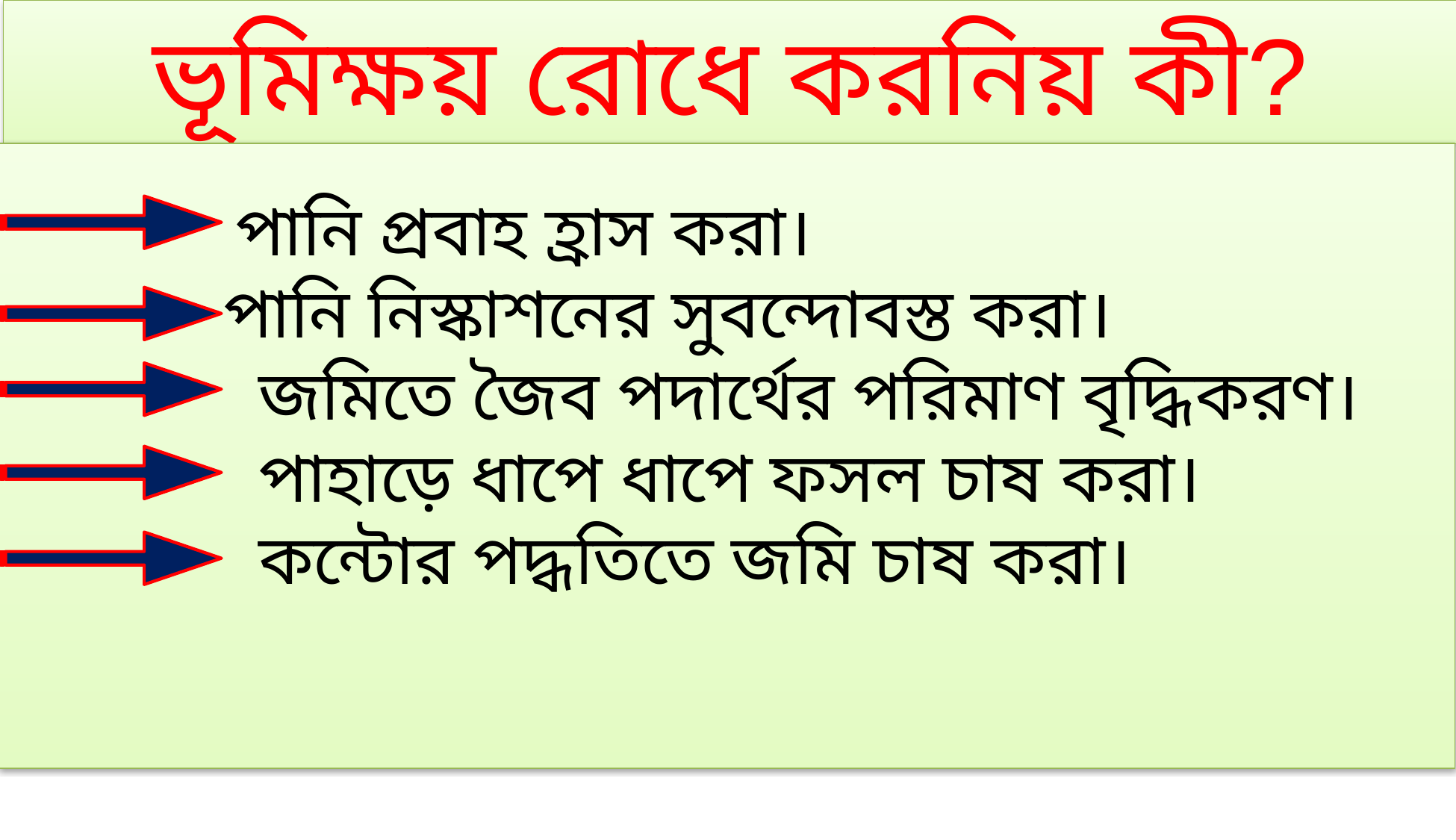

ভূমিক্ষয় রোধে করনিয় কী?

                            পানি প্রবাহ হ্রাস করা।
            পানি নিস্কাশনের সুবন্দোবস্ত করা।
              জমিতে জৈব পদার্থের পরিমাণ বৃদ্ধিকরণ।
              পাহাড়ে ধাপে ধাপে ফসল চাষ করা।
              কন্টোর পদ্ধতিতে জমি চাষ করা।